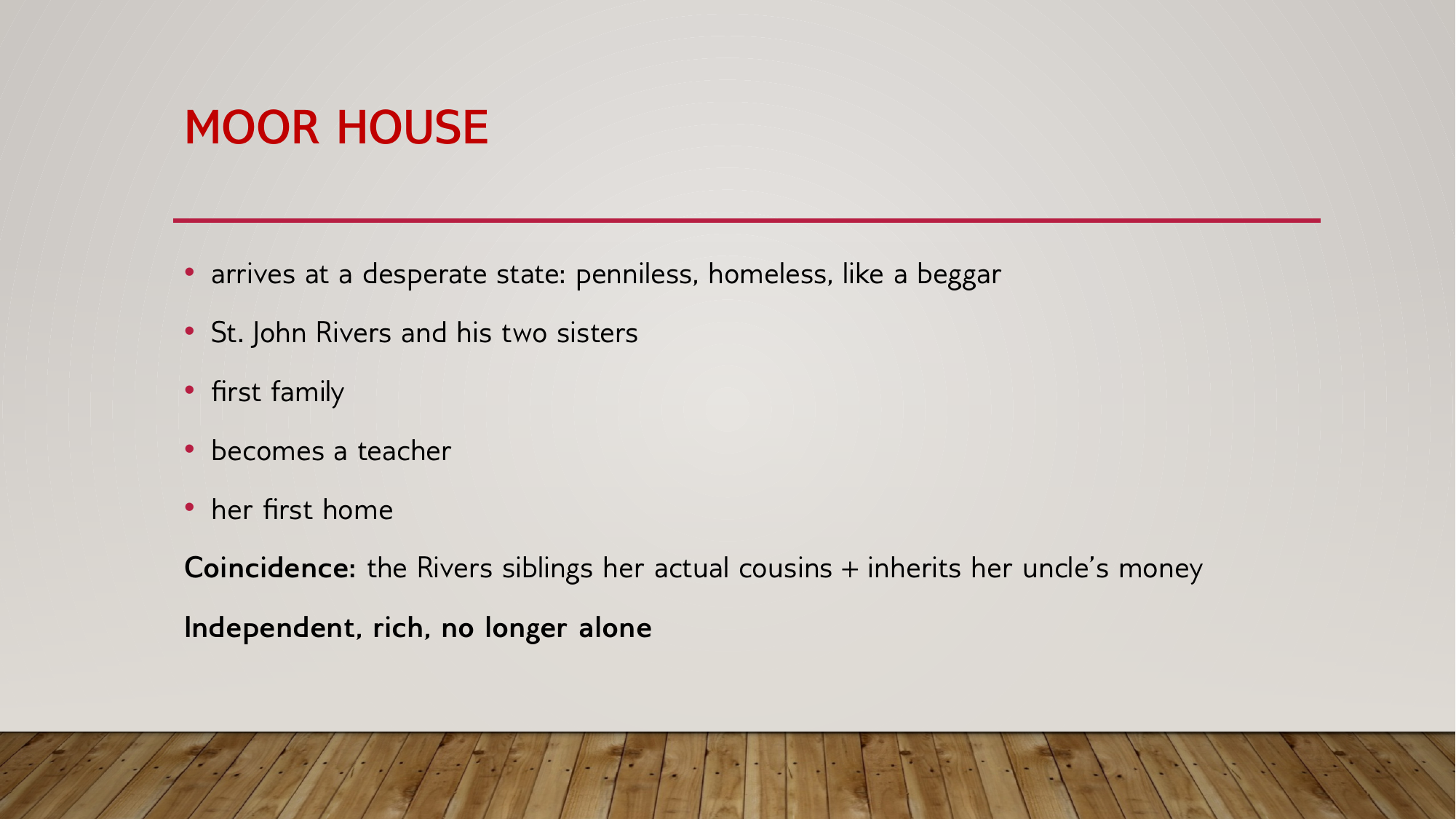

# moor house
arrives at a desperate state: penniless, homeless, like a beggar
St. John Rivers and his two sisters
first family
becomes a teacher
her first home
Coincidence: the Rivers siblings her actual cousins + inherits her uncle’s money
Independent, rich, no longer alone